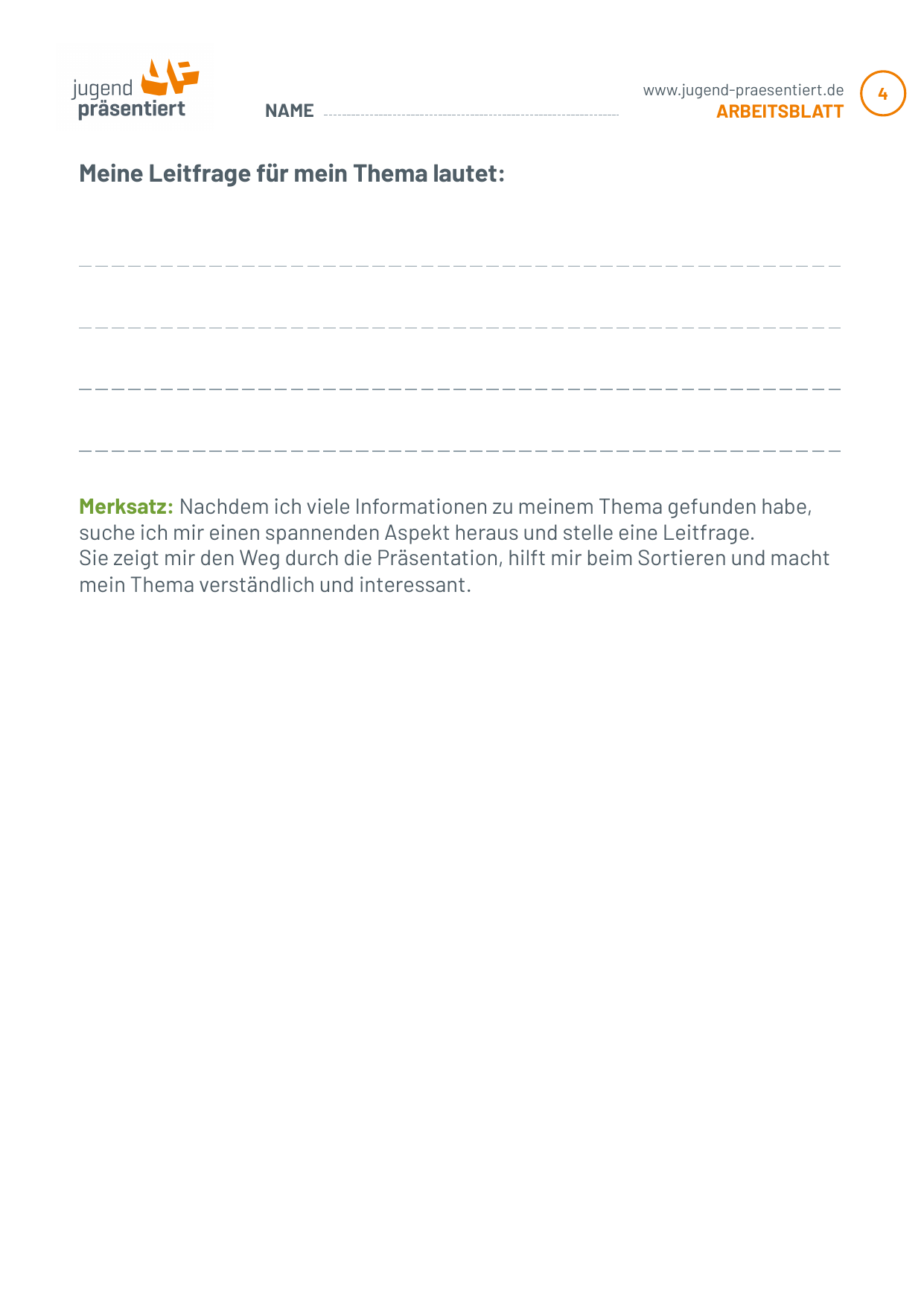

4
| Meine Leitfrage für mein Thema lautet: |
| --- |
|  |
|  |
|  |
Merksatz: Nachdem ich viele Informationen zu meinem Thema gefunden habe, suche ich mir einen spannenden Aspekt heraus und stelle eine Leitfrage.
Sie zeigt mir den Weg durch die Präsentation, hilft mir beim Sortieren und macht mein Thema verständlich und interessant.